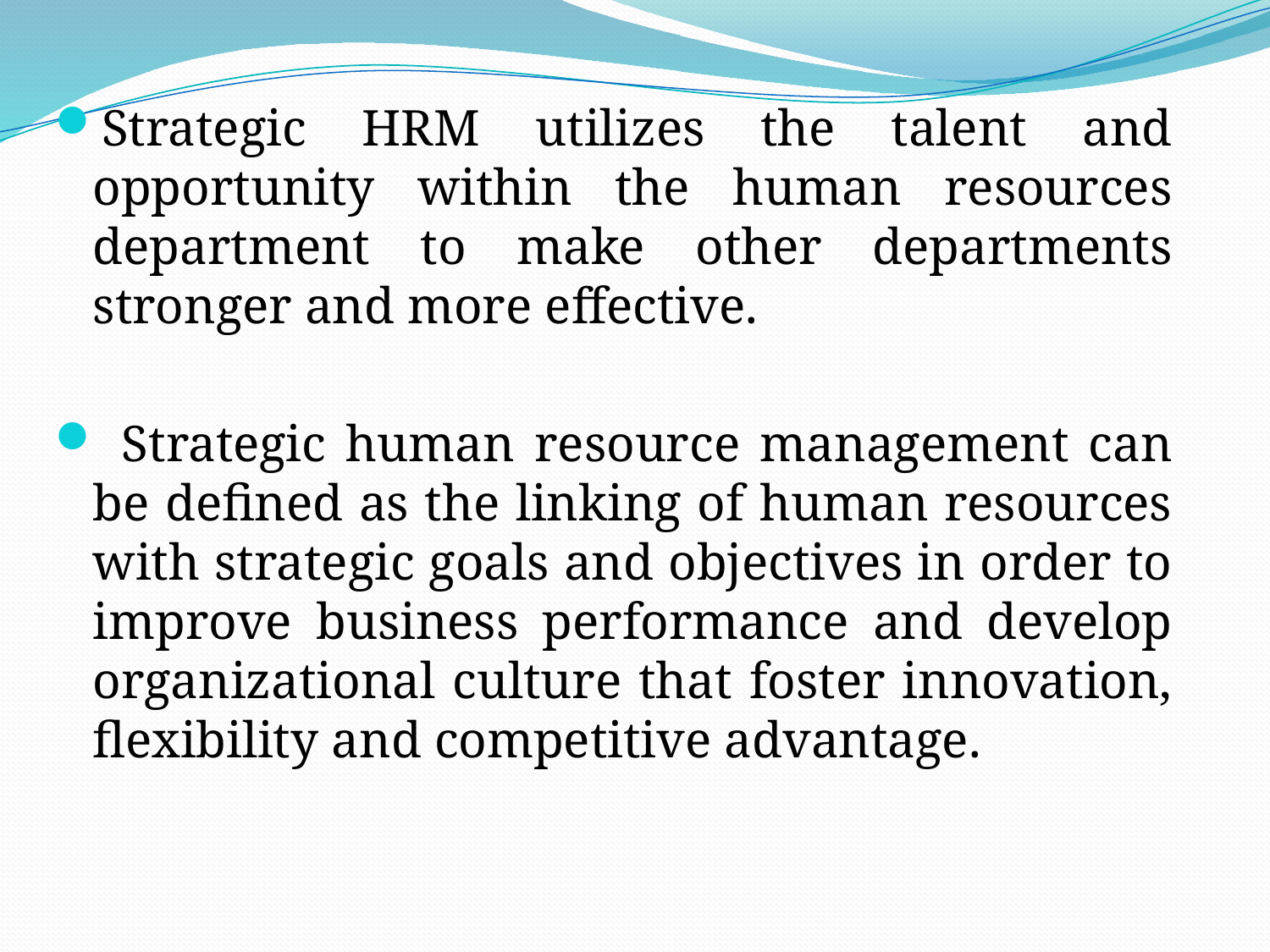

Strategic HRM utilizes the talent and opportunity within the human resources department to make other departments stronger and more effective.

 Strategic human resource management can be defined as the linking of human resources with strategic goals and objectives in order to improve business performance and develop organizational culture that foster innovation, flexibility and competitive advantage.